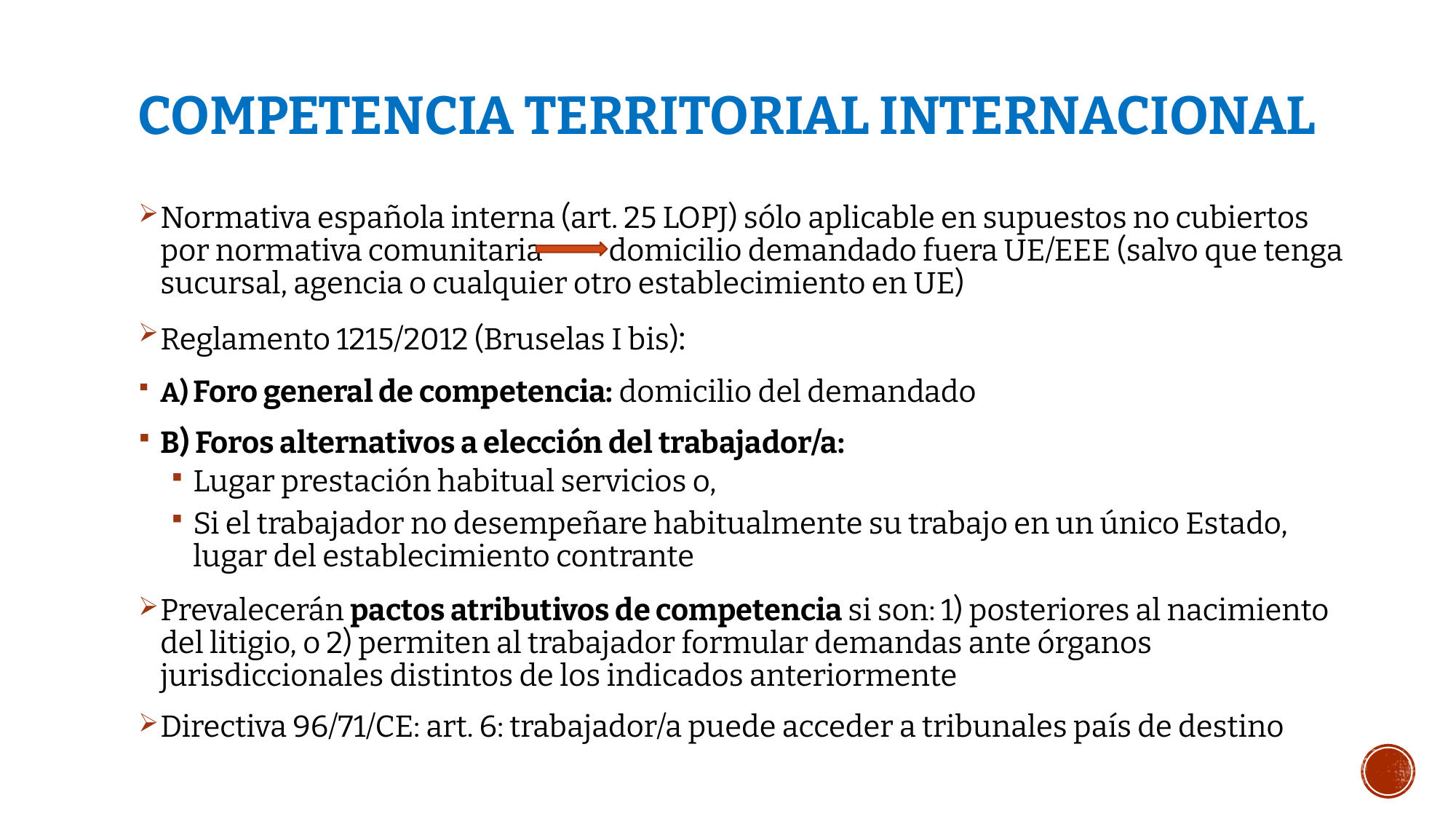

# Competencia territorial internacional
Normativa española interna (art. 25 LOPJ) sólo aplicable en supuestos no cubiertos por normativa comunitaria           domicilio demandado fuera UE/EEE (salvo que tenga sucursal, agencia o cualquier otro establecimiento en UE)
Reglamento 1215/2012 (Bruselas I bis):
A) Foro general de competencia: domicilio del demandado
B) Foros alternativos a elección del trabajador/a:
Lugar prestación habitual servicios o,
Si el trabajador no desempeñare habitualmente su trabajo en un único Estado,  lugar del establecimiento contrante
Prevalecerán pactos atributivos de competencia si son: 1) posteriores al nacimiento del litigio, o 2) permiten al trabajador formular demandas ante órganos jurisdiccionales distintos de los indicados anteriormente
Directiva 96/71/CE: art. 6: trabajador/a puede acceder a tribunales país de destino